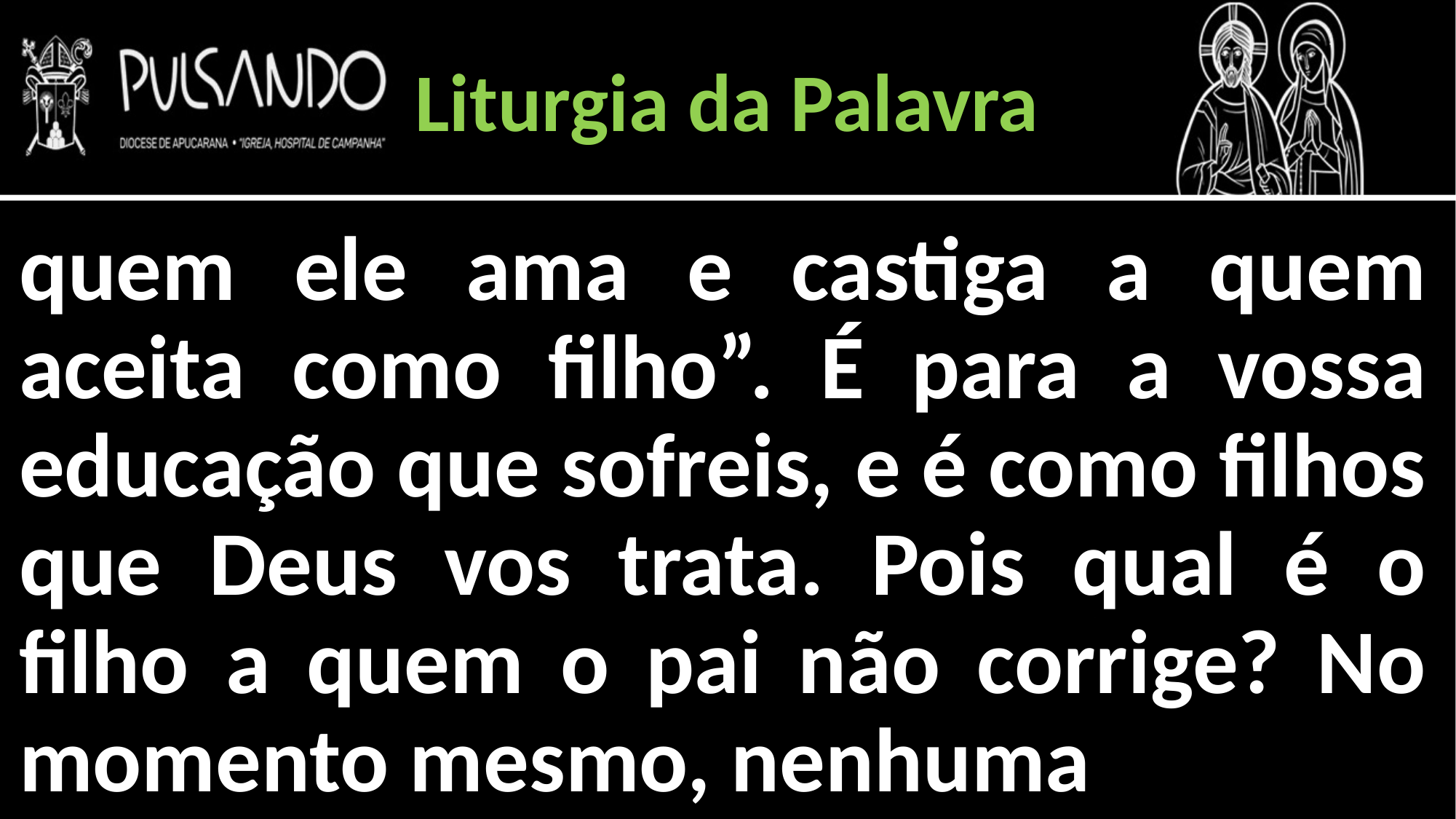

Liturgia da Palavra
quem ele ama e castiga a quem aceita como filho”. É para a vossa educação que sofreis, e é como filhos que Deus vos trata. Pois qual é o filho a quem o pai não corrige? No momento mesmo, nenhuma